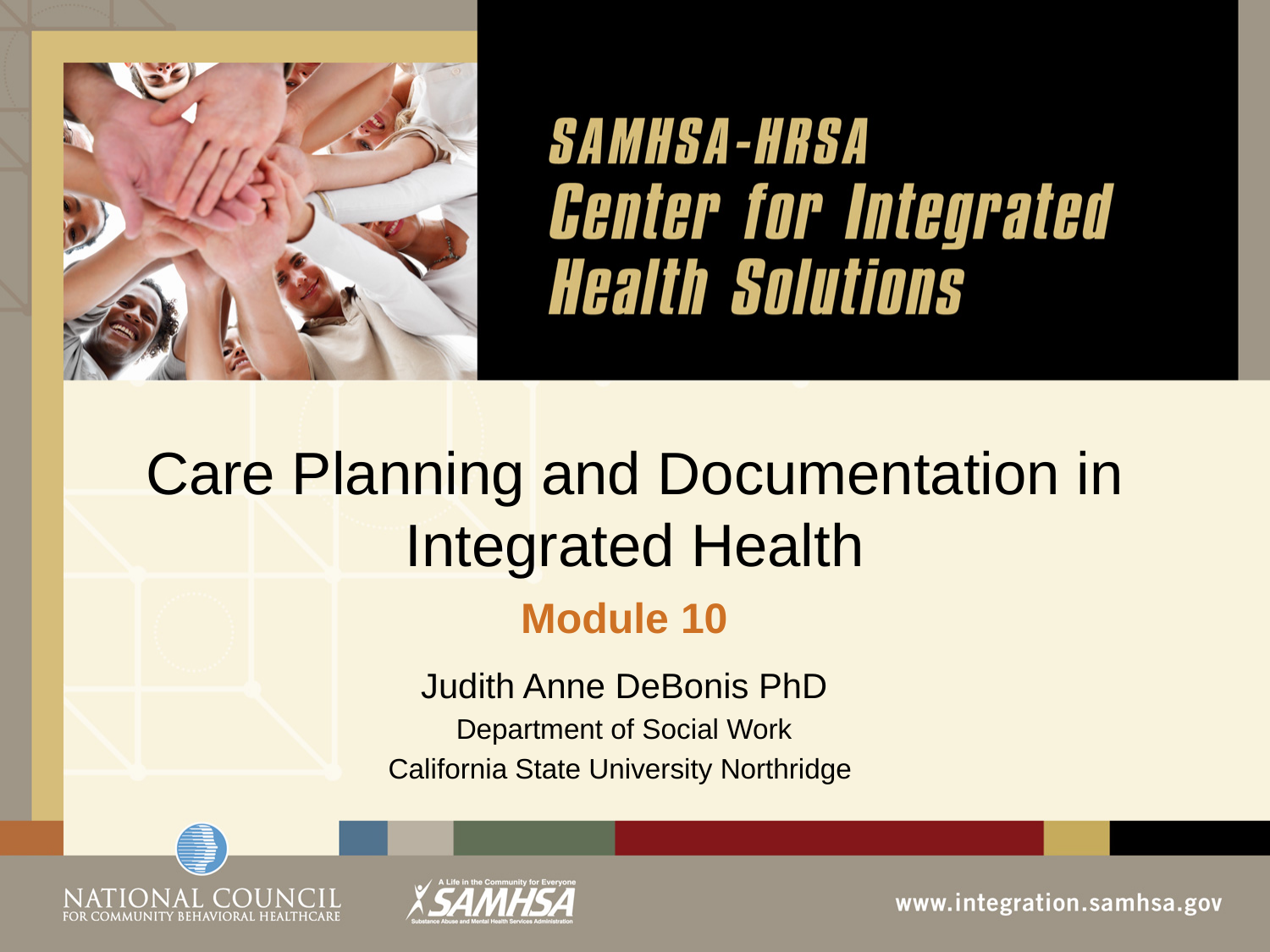

# Care Planning and Documentation in Integrated Health
Module 10
Judith Anne DeBonis PhD
Department of Social Work
California State University Northridge